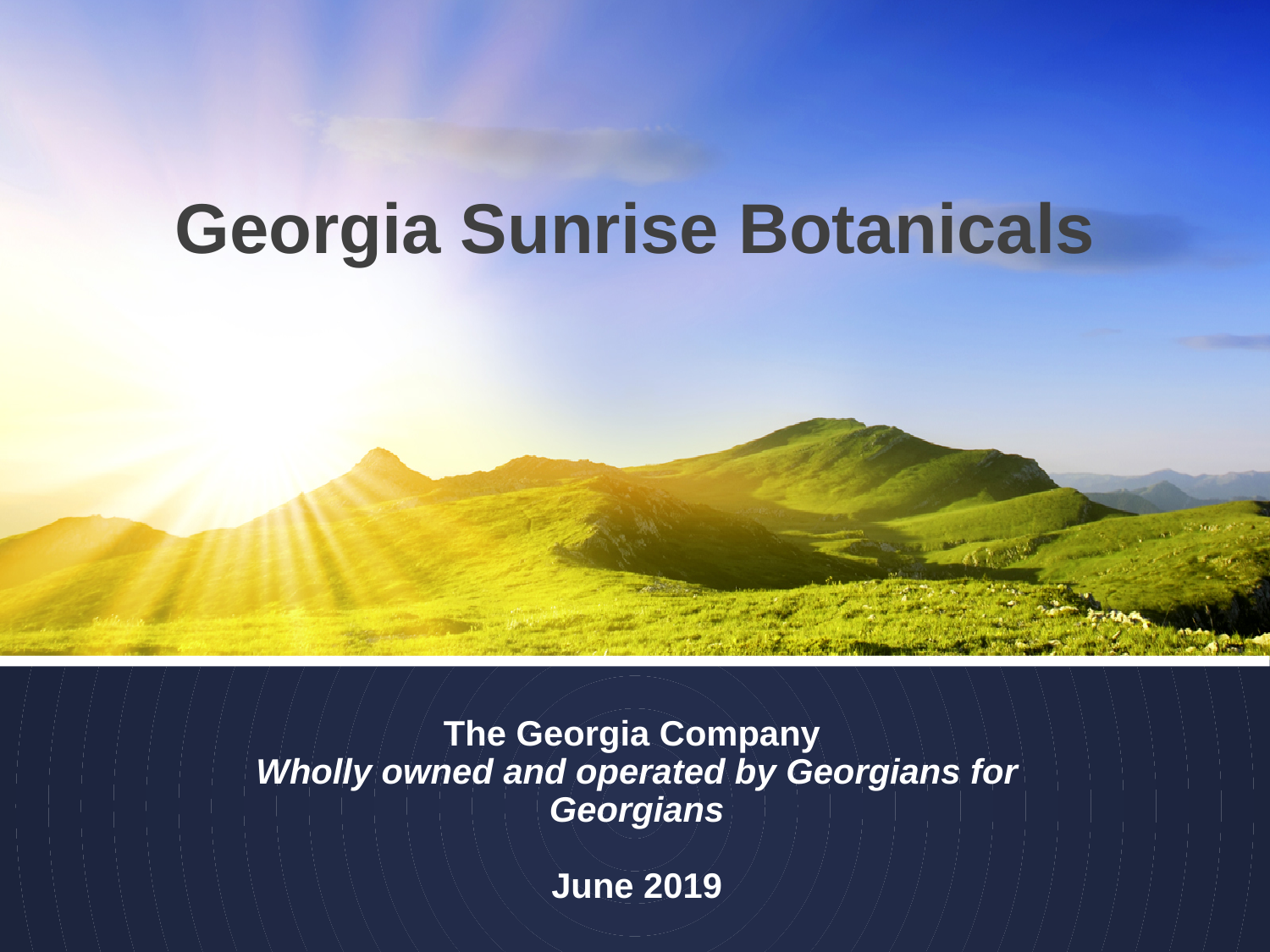

# Georgia Sunrise Botanicals
The Georgia Company
Wholly owned and operated by Georgians for Georgians

June 2019